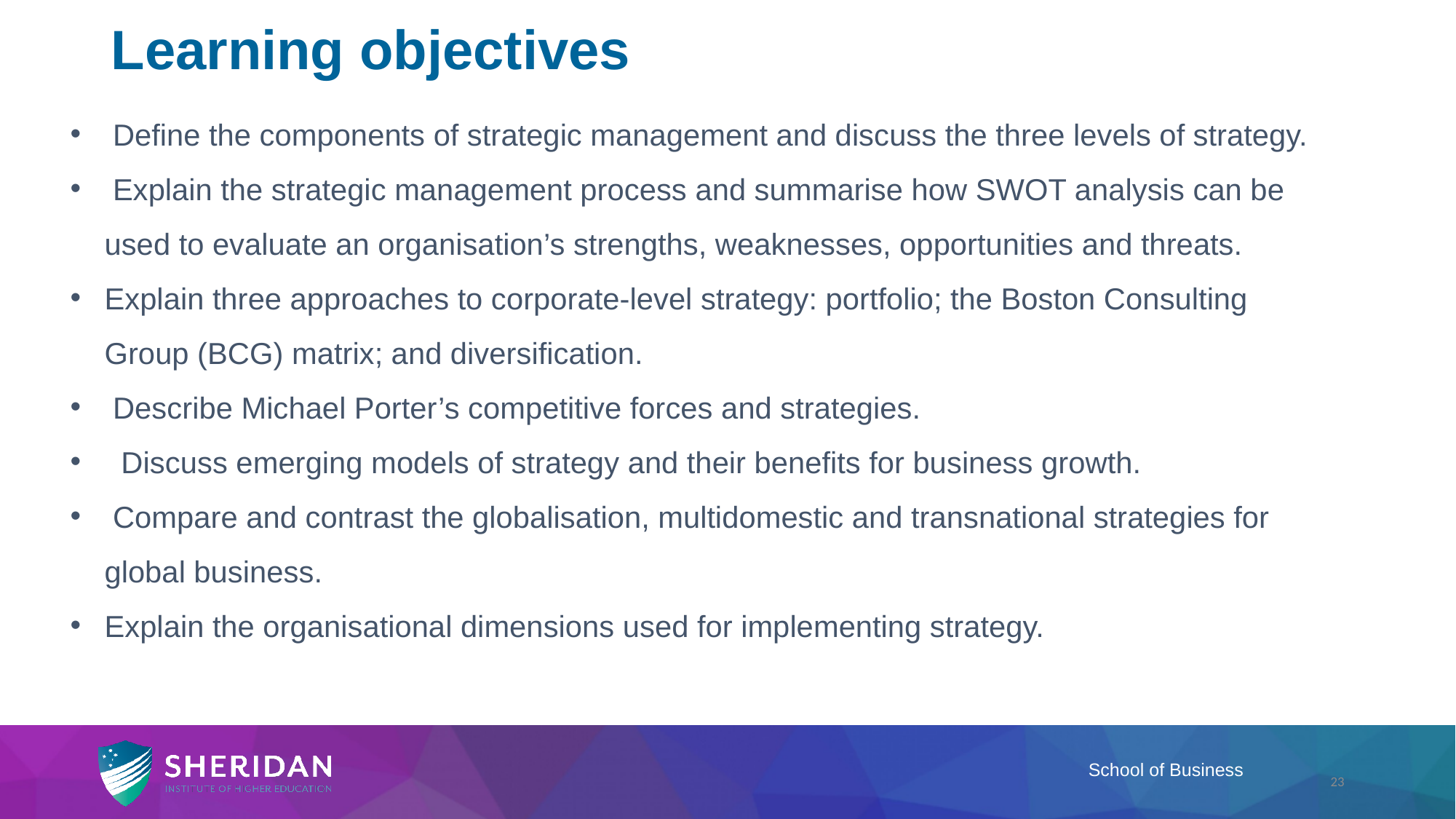

# Learning objectives
 Define the components of strategic management and discuss the three levels of strategy.
 Explain the strategic management process and summarise how SWOT analysis can be used to evaluate an organisation’s strengths, weaknesses, opportunities and threats.
Explain three approaches to corporate-level strategy: portfolio; the Boston Consulting Group (BCG) matrix; and diversification.
 Describe Michael Porter’s competitive forces and strategies.
  Discuss emerging models of strategy and their benefits for business growth.
 Compare and contrast the globalisation, multidomestic and transnational strategies for global business.
Explain the organisational dimensions used for implementing strategy.
23